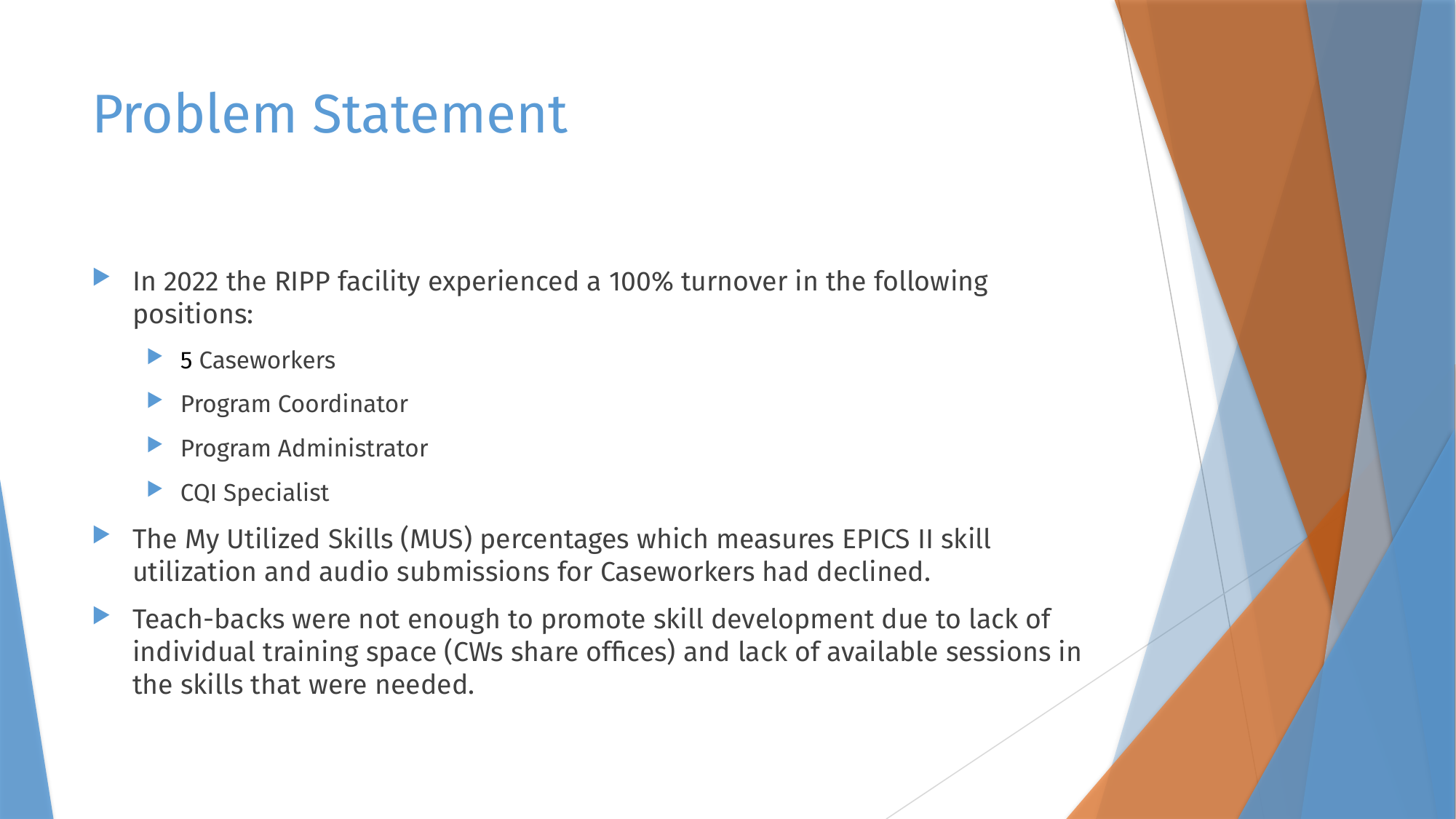

# Problem Statement
In 2022 the RIPP facility experienced a 100% turnover in the following positions:
5 Caseworkers
Program Coordinator
Program Administrator
CQI Specialist
The My Utilized Skills (MUS) percentages which measures EPICS II skill utilization and audio submissions for Caseworkers had declined.
Teach-backs were not enough to promote skill development due to lack of individual training space (CWs share offices) and lack of available sessions in the skills that were needed.